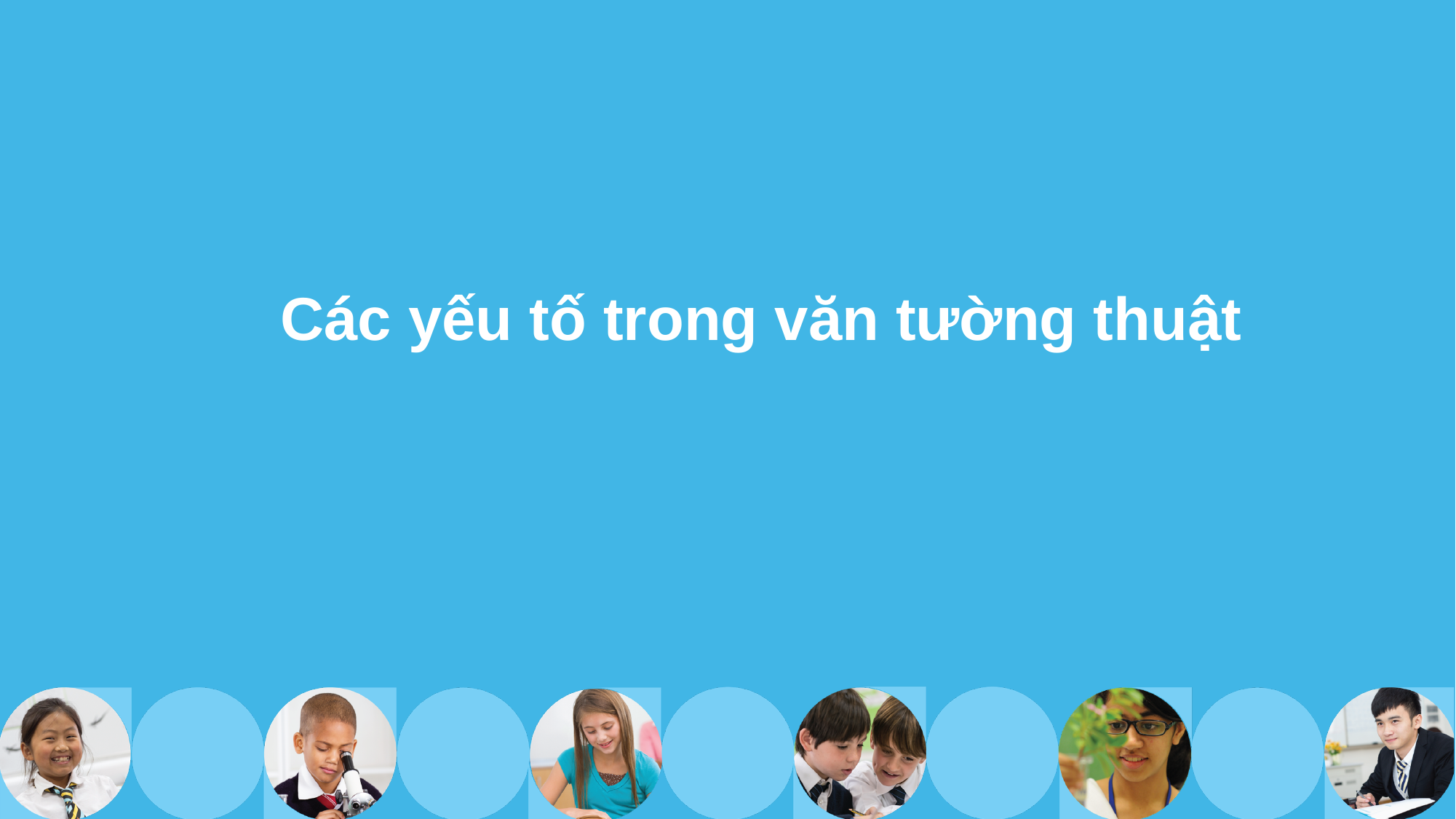

# Các yếu tố trong văn tường thuật